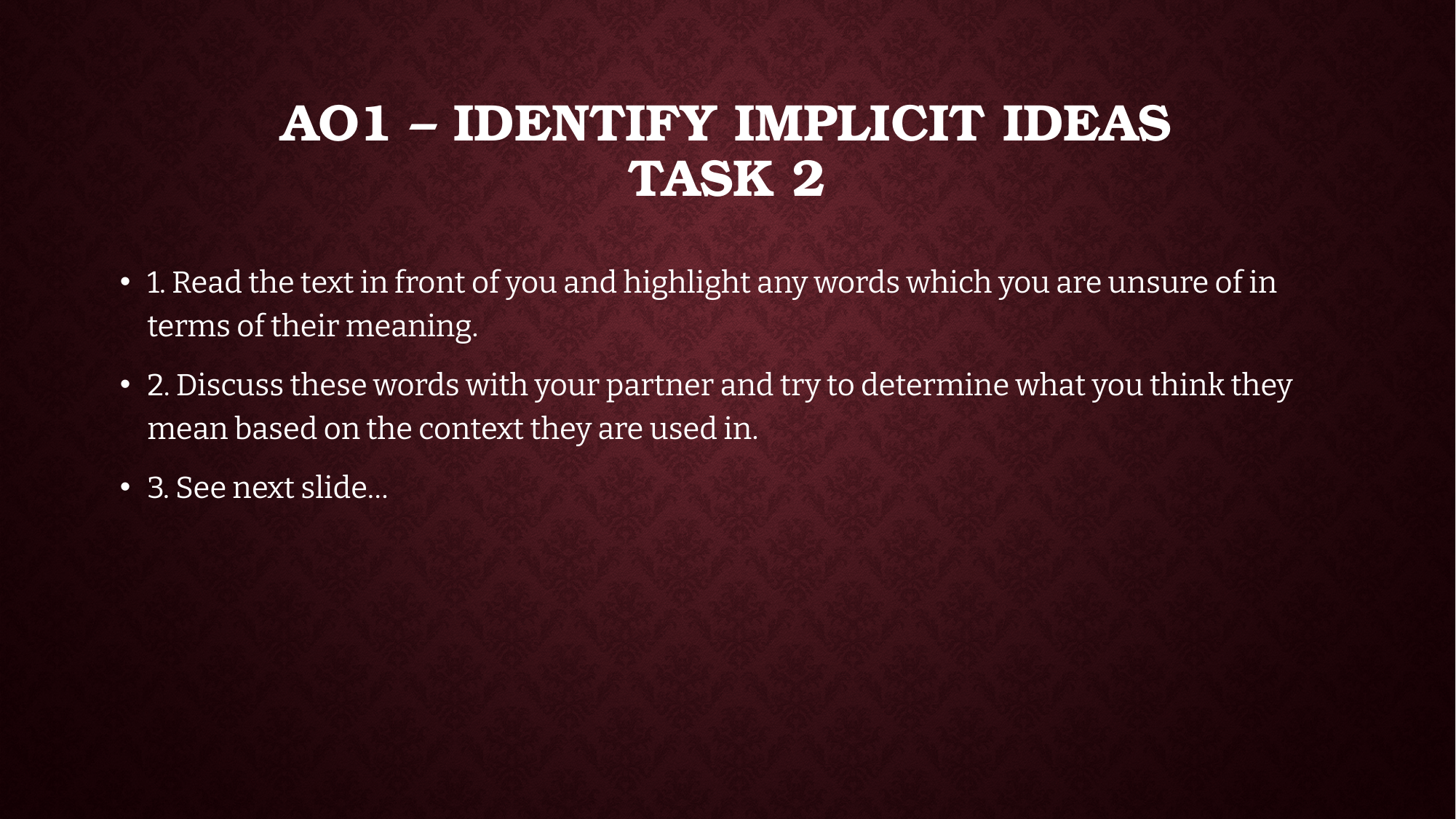

# AO1 – Identify implicit ideas task 2
1. Read the text in front of you and highlight any words which you are unsure of in terms of their meaning.
2. Discuss these words with your partner and try to determine what you think they mean based on the context they are used in.
3. See next slide…